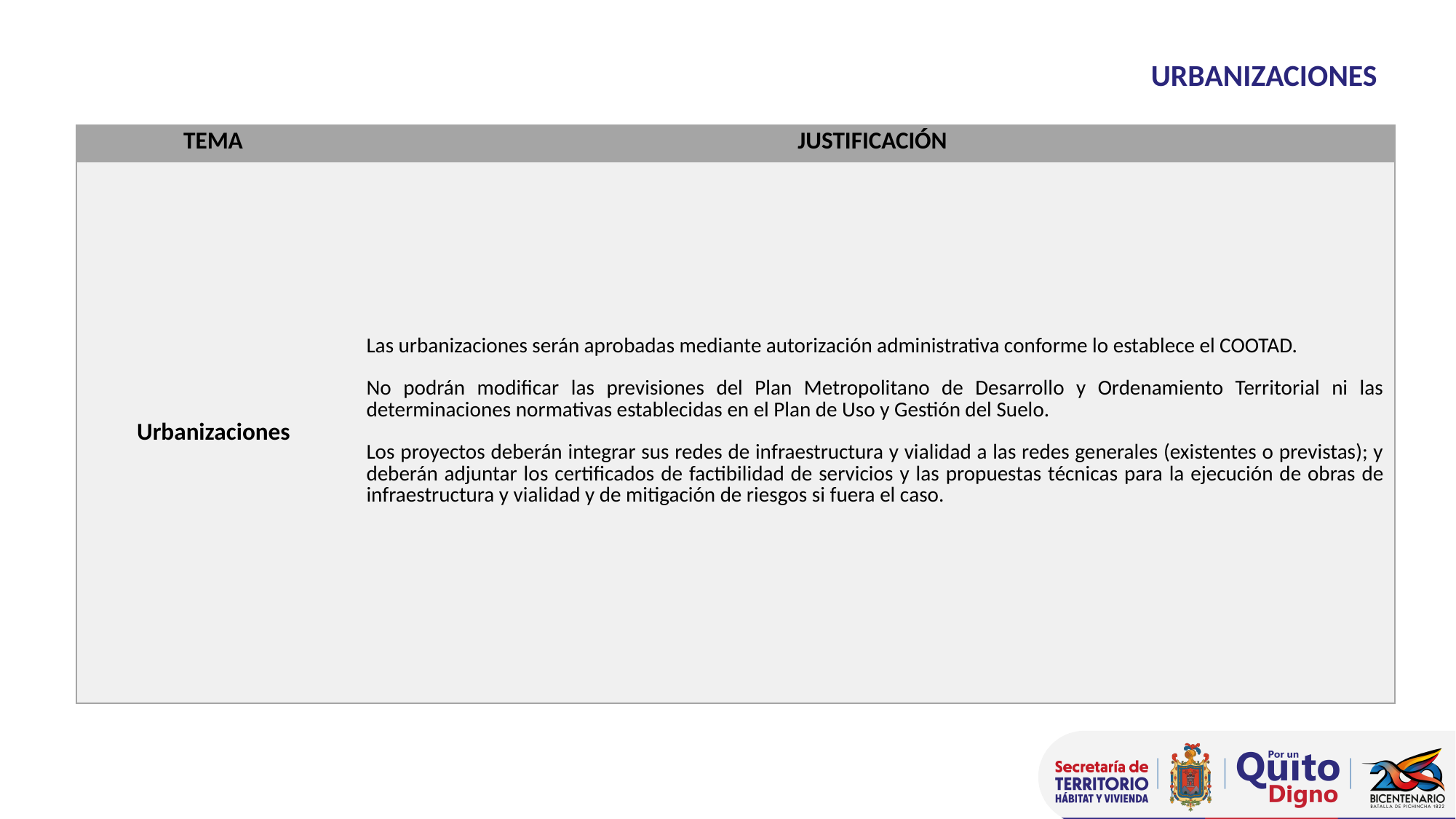

URBANIZACIONES
| TEMA | JUSTIFICACIÓN |
| --- | --- |
| Urbanizaciones | Las urbanizaciones serán aprobadas mediante autorización administrativa conforme lo establece el COOTAD. No podrán modificar las previsiones del Plan Metropolitano de Desarrollo y Ordenamiento Territorial ni las determinaciones normativas establecidas en el Plan de Uso y Gestión del Suelo. Los proyectos deberán integrar sus redes de infraestructura y vialidad a las redes generales (existentes o previstas); y deberán adjuntar los certificados de factibilidad de servicios y las propuestas técnicas para la ejecución de obras de infraestructura y vialidad y de mitigación de riesgos si fuera el caso. |